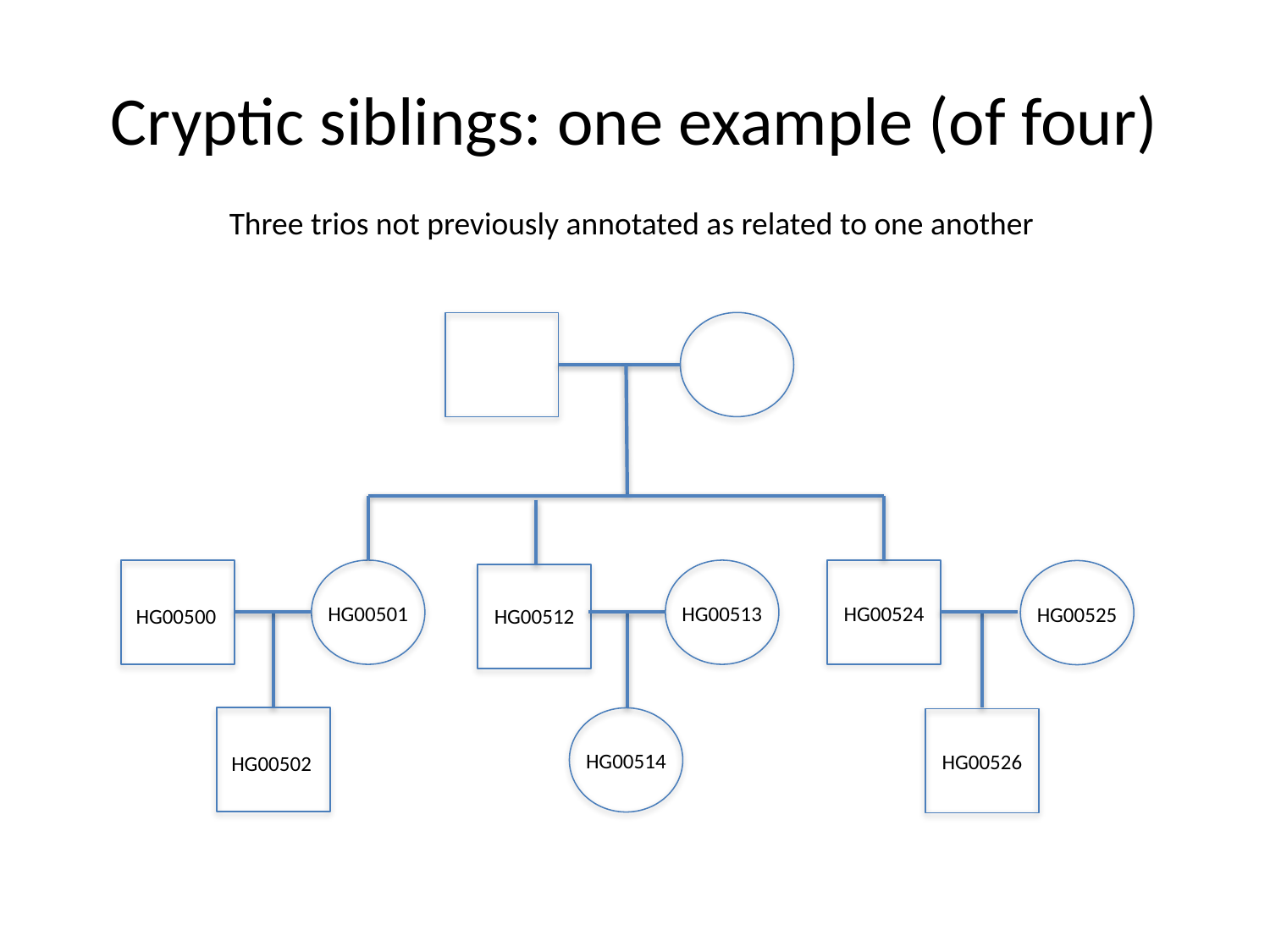

# Cryptic siblings: one example (of four)
Three trios not previously annotated as related to one another

HG00524
HG00501
HG00513
HG00525
HG00500
HG00512

HG00514
HG00526
HG00502